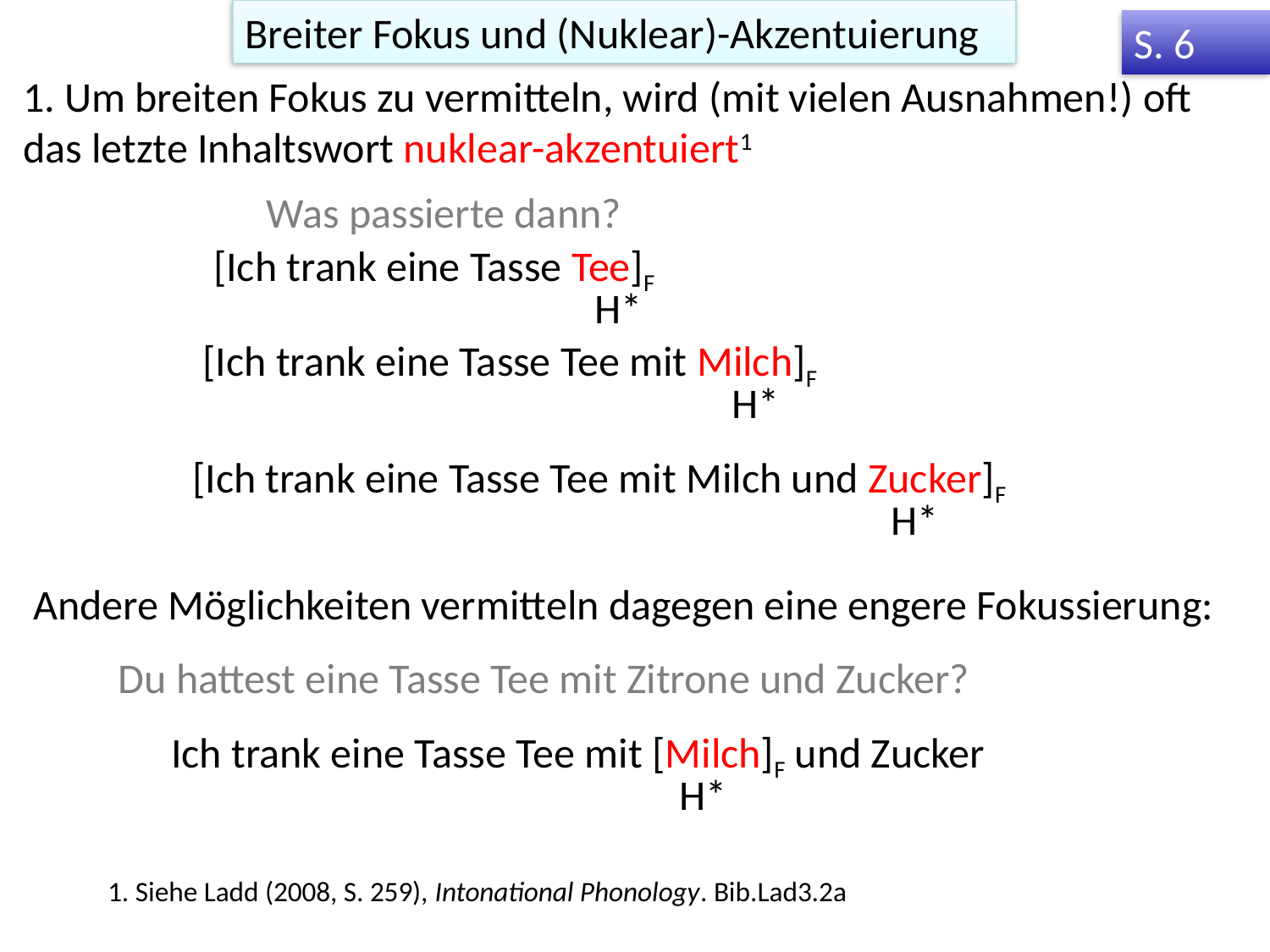

Breiter Fokus und (Nuklear)-Akzentuierung
S. 6
1. Um breiten Fokus zu vermitteln, wird (mit vielen Ausnahmen!) oft das letzte Inhaltswort nuklear-akzentuiert1
Was passierte dann?
[Ich trank eine Tasse Tee]F
H*
[Ich trank eine Tasse Tee mit Milch]F
H*
[Ich trank eine Tasse Tee mit Milch und Zucker]F
H*
Andere Möglichkeiten vermitteln dagegen eine engere Fokussierung:
Ich trank eine Tasse Tee mit [Milch]F und Zucker
H*
Du hattest eine Tasse Tee mit Zitrone und Zucker?
1. Siehe Ladd (2008, S. 259), Intonational Phonology. Bib.Lad3.2a